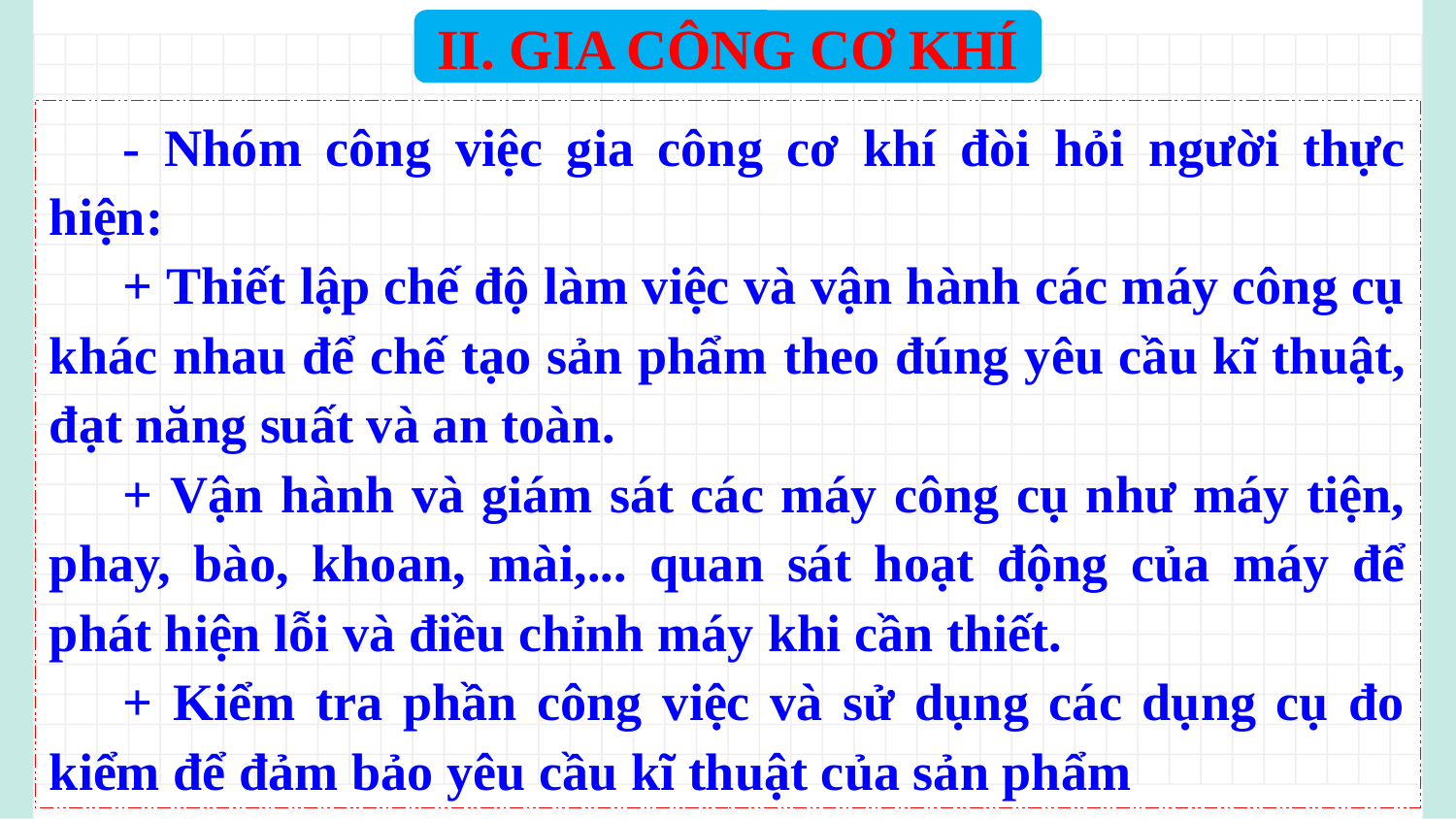

II. GIA CÔNG CƠ KHÍ
	- Nhóm công việc gia công cơ khí đòi hỏi người thực hiện:
	+ Thiết lập chế độ làm việc và vận hành các máy công cụ khác nhau để chế tạo sản phẩm theo đúng yêu cầu kĩ thuật, đạt năng suất và an toàn.
	+ Vận hành và giám sát các máy công cụ như máy tiện, phay, bào, khoan, mài,... quan sát hoạt động của máy để phát hiện lỗi và điều chỉnh máy khi cần thiết.
	+ Kiểm tra phần công việc và sử dụng các dụng cụ đo kiểm để đảm bảo yêu cầu kĩ thuật của sản phẩm